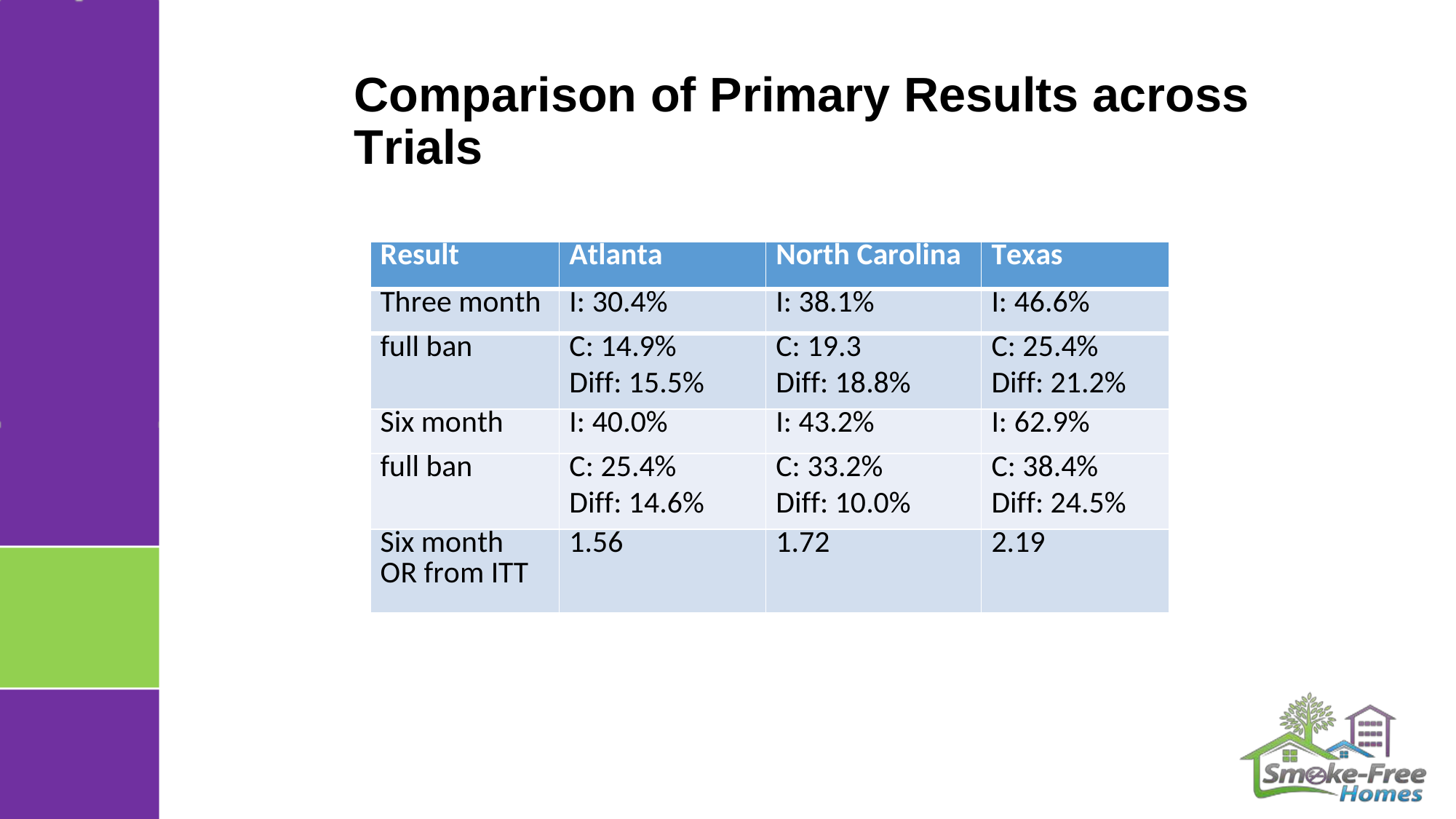

Comparison of Primary Results across Trials
| Result | Atlanta | North Carolina | Texas |
| --- | --- | --- | --- |
| Three month | I: 30.4% | I: 38.1% | I: 46.6% |
| full ban | C: 14.9% | C: 19.3 | C: 25.4% |
|  | Diff: 15.5% | Diff: 18.8% | Diff: 21.2% |
| Six month | I: 40.0% | I: 43.2% | I: 62.9% |
| full ban | C: 25.4% | C: 33.2% | C: 38.4% |
|  | Diff: 14.6% | Diff: 10.0% | Diff: 24.5% |
| Six month OR from ITT | 1.56 | 1.72 | 2.19 |